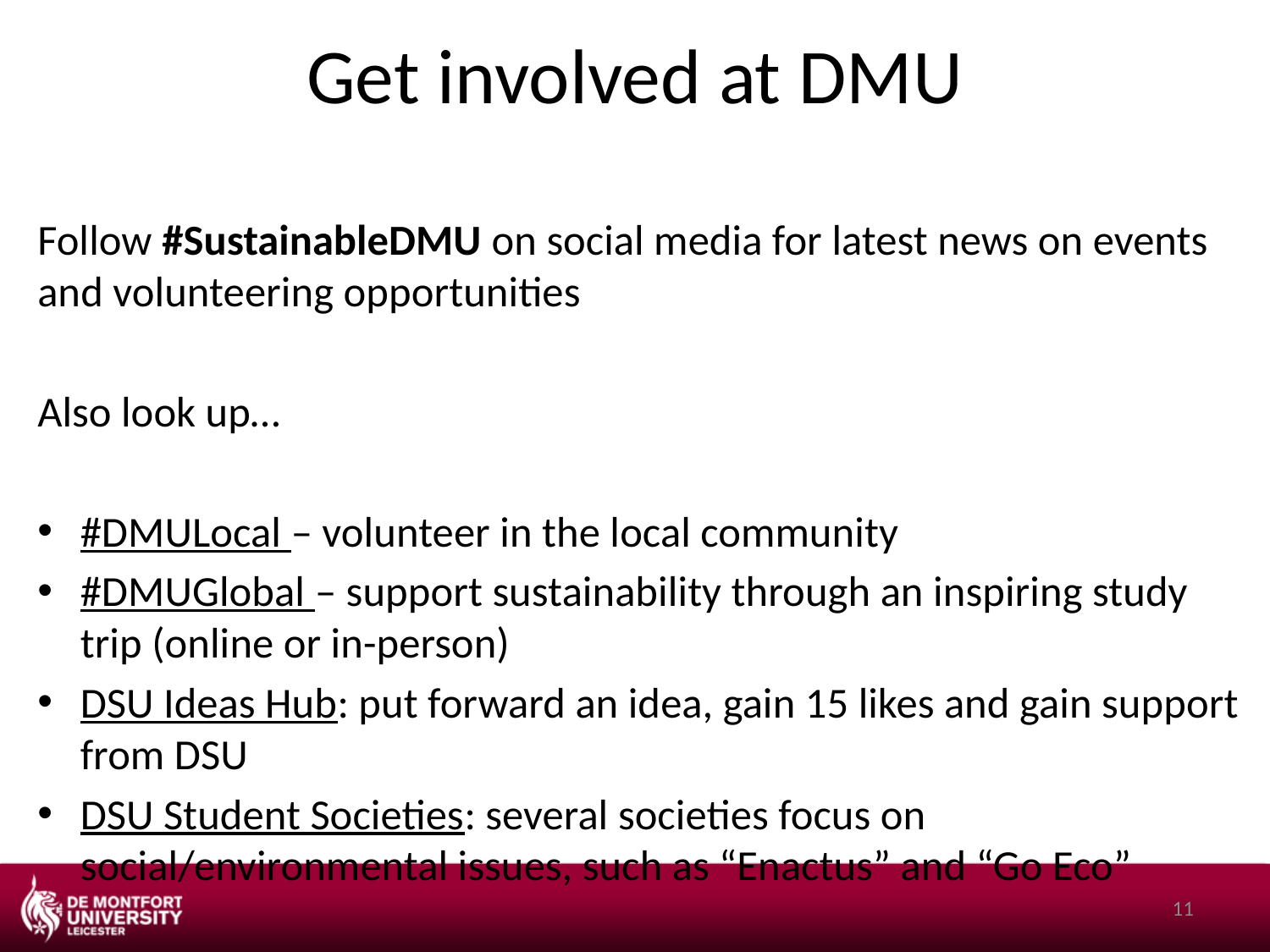

# Get involved at DMU
Follow #SustainableDMU on social media for latest news on events and volunteering opportunities

Also look up…

#DMULocal – volunteer in the local community
#DMUGlobal – support sustainability through an inspiring study trip (online or in-person)
DSU Ideas Hub: put forward an idea, gain 15 likes and gain support from DSU
DSU Student Societies: several societies focus on social/environmental issues, such as “Enactus” and “Go Eco”

11